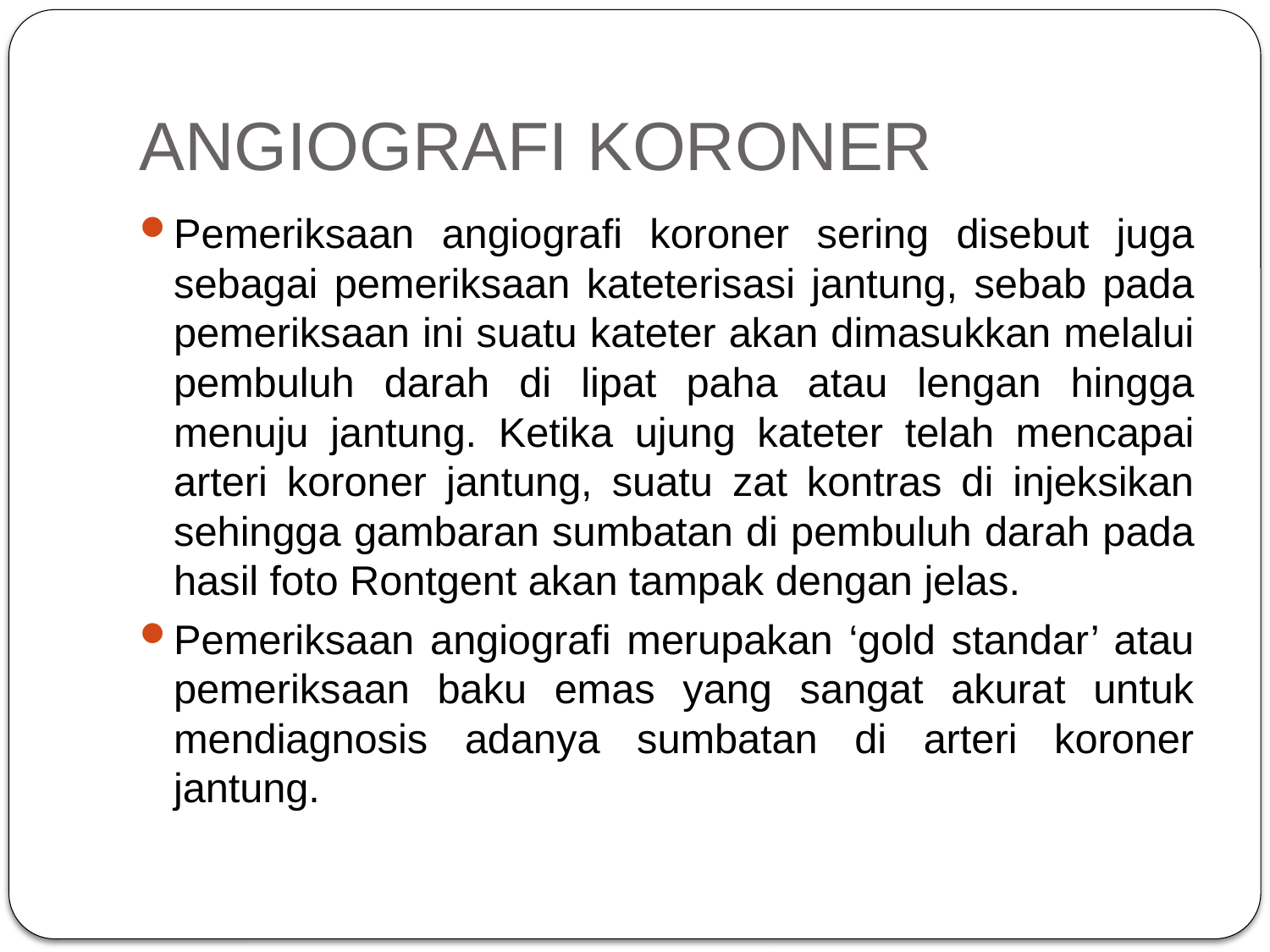

# ANGIOGRAFI KORONER
Pemeriksaan angiografi koroner sering disebut juga sebagai pemeriksaan kateterisasi jantung, sebab pada pemeriksaan ini suatu kateter akan dimasukkan melalui pembuluh darah di lipat paha atau lengan hingga menuju jantung. Ketika ujung kateter telah mencapai arteri koroner jantung, suatu zat kontras di injeksikan sehingga gambaran sumbatan di pembuluh darah pada hasil foto Rontgent akan tampak dengan jelas.
Pemeriksaan angiografi merupakan ‘gold standar’ atau pemeriksaan baku emas yang sangat akurat untuk mendiagnosis adanya sumbatan di arteri koroner jantung.